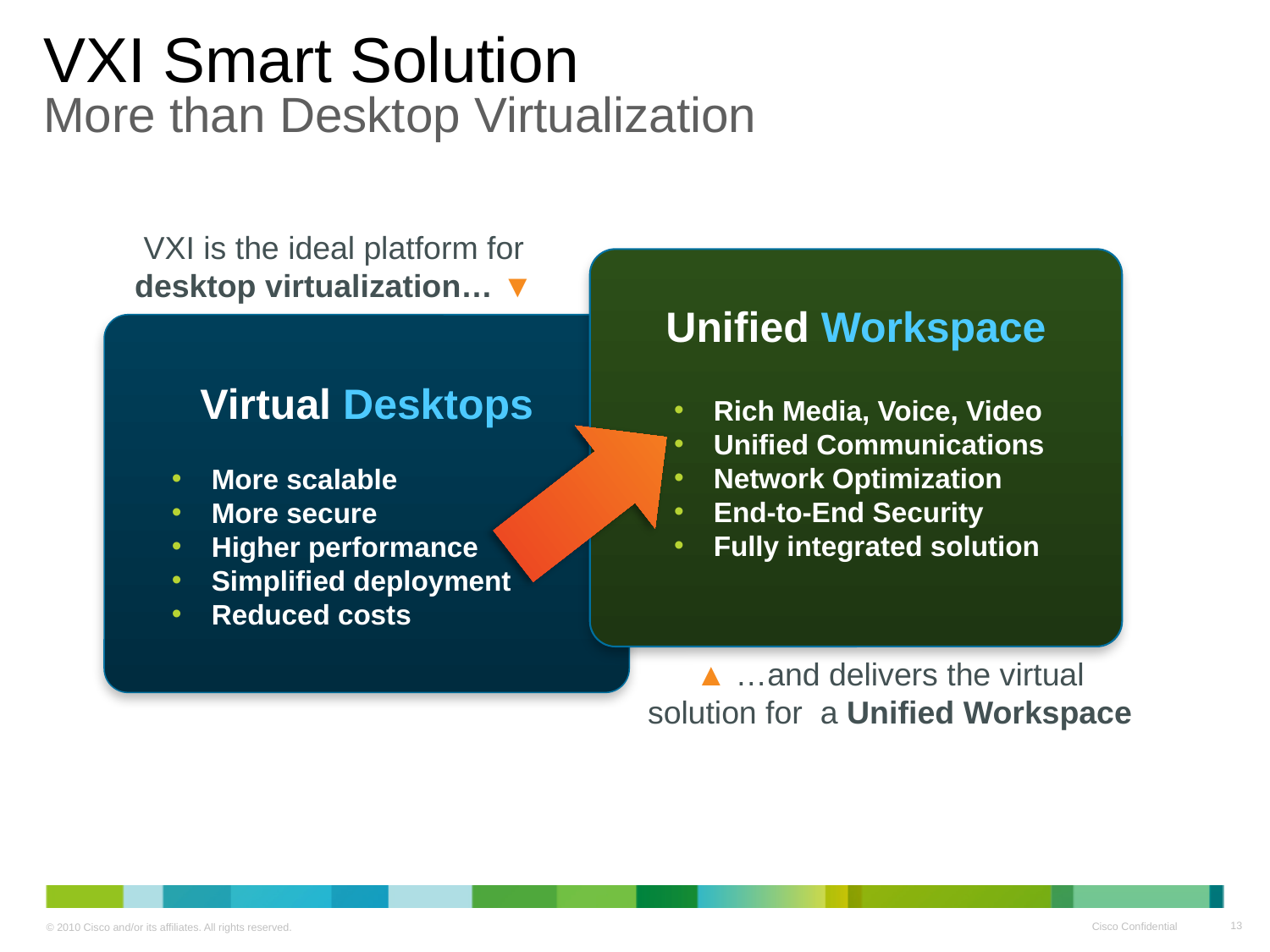

# VXI Smart Solution More than Desktop Virtualization
VXI is the ideal platform for desktop virtualization… ▼
Virtual Desktops

More scalable
More secure
Higher performance
Simplified deployment
Reduced costs

Unified Workspace

Rich Media, Voice, Video
Unified Communications
Network Optimization
End-to-End Security
Fully integrated solution

▲ …and delivers the virtual solution for  a Unified Workspace